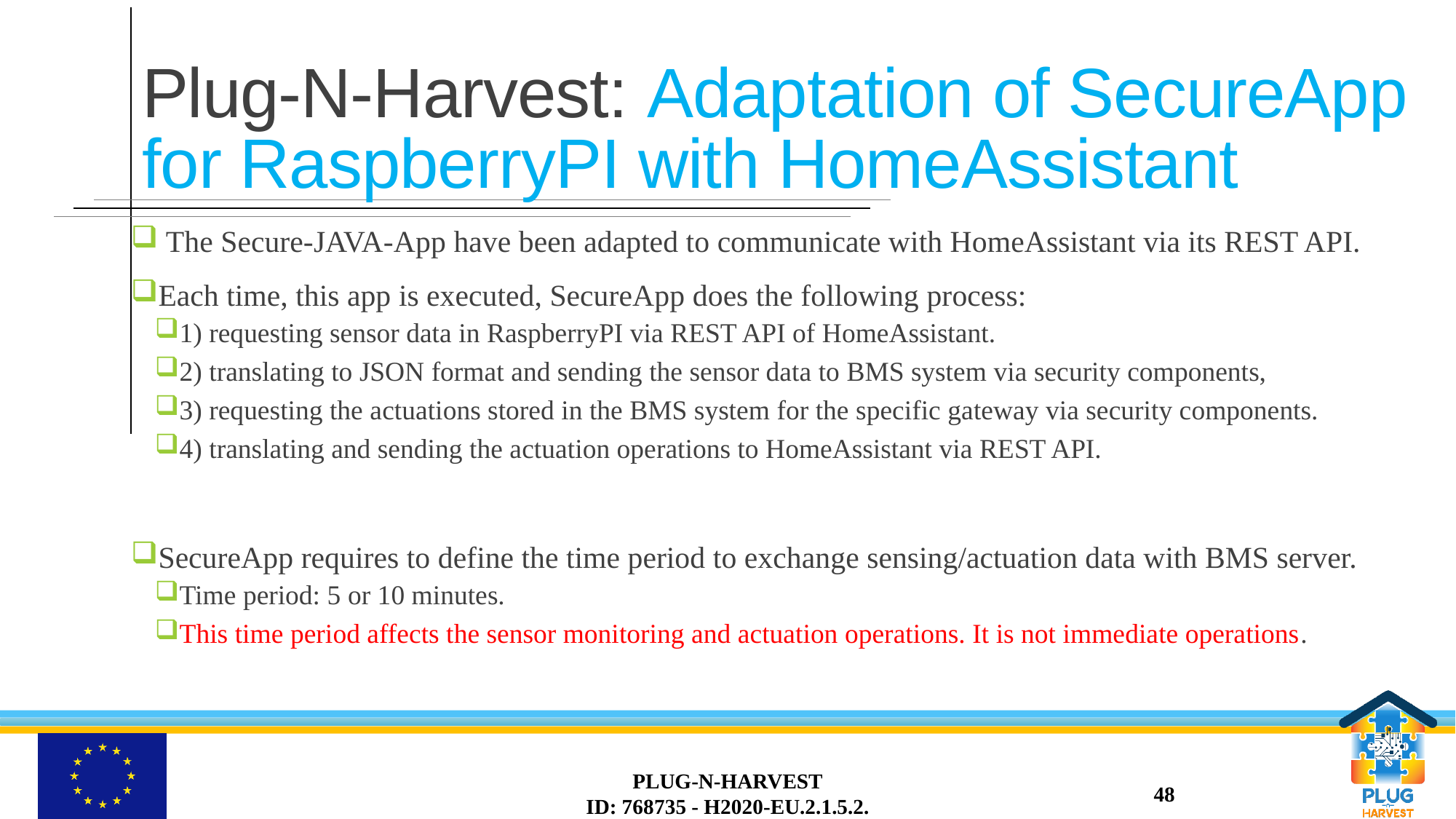

# Plug-N-Harvest: Adaptation of SecureApp for RaspberryPI with HomeAssistant
 The Secure-JAVA-App have been adapted to communicate with HomeAssistant via its REST API.
Each time, this app is executed, SecureApp does the following process:
1) requesting sensor data in RaspberryPI via REST API of HomeAssistant.
2) translating to JSON format and sending the sensor data to BMS system via security components,
3) requesting the actuations stored in the BMS system for the specific gateway via security components.
4) translating and sending the actuation operations to HomeAssistant via REST API.

SecureApp requires to define the time period to exchange sensing/actuation data with BMS server.
Time period: 5 or 10 minutes.
This time period affects the sensor monitoring and actuation operations. It is not immediate operations.
PLUG-N-HARVEST
ID: 768735 - H2020-EU.2.1.5.2.
48